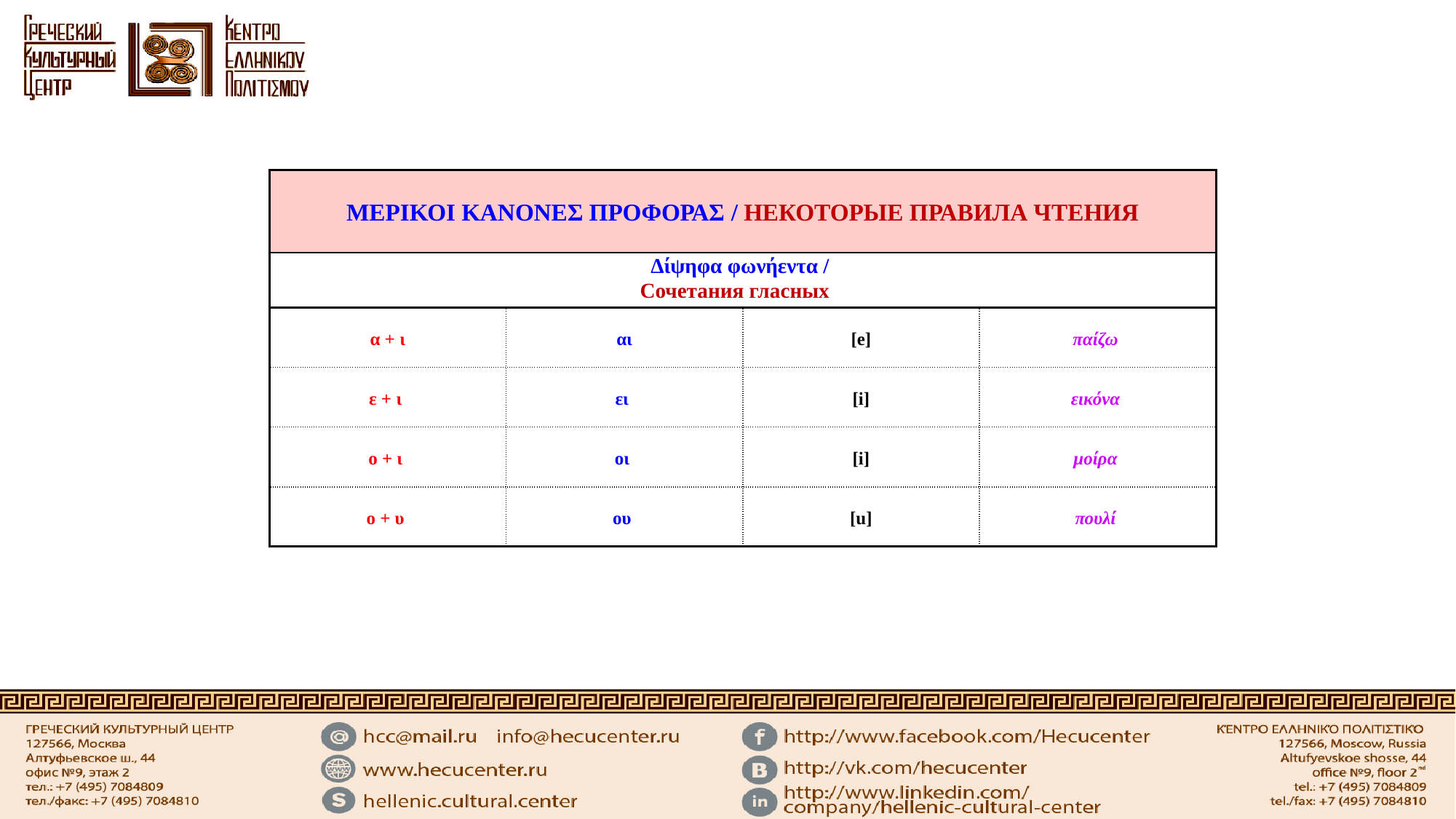

| ΜΕΡΙΚΟΙ ΚΑΝΟΝΕΣ ΠΡΟΦΟΡΑΣ / НЕКОТОРЫЕ ПРАВИЛА ЧТЕНИЯ |  |  |  |
| --- | --- | --- | --- |
| Δίψηφα φωνήεντα / Сочетания гласных |  |  |  |
| α + ι | αι | [e] | παίζω |
| ε + ι | ει | [i] | εικόνα |
| ο + ι | οι | [i] | μοίρα |
| ο + υ | ου | [u] | πουλί |